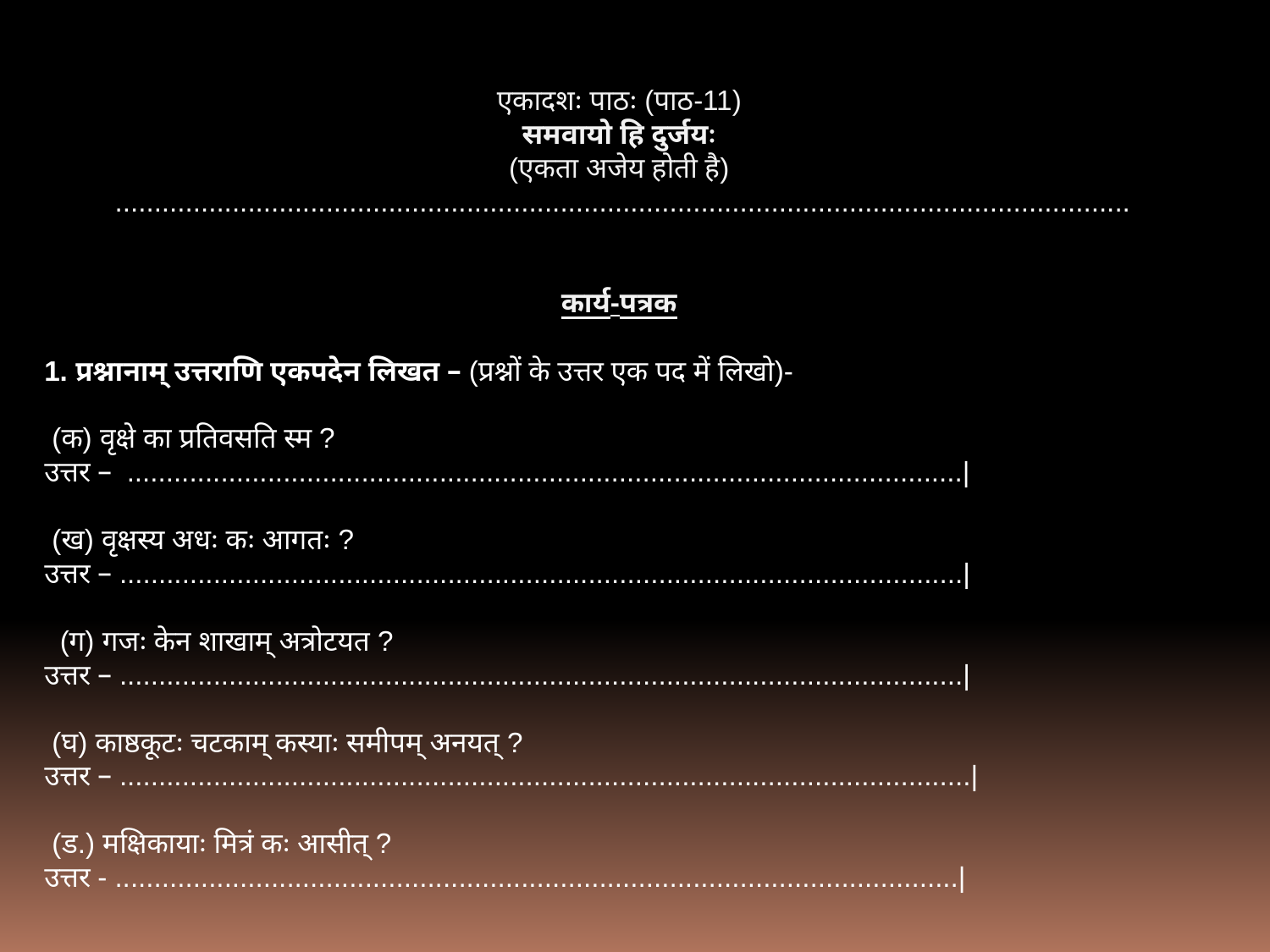

एकादशः पाठः (पाठ-11)
समवायो हि दुर्जयः
(एकता अजेय होती है)
         ..................................................................................................................................

कार्य-पत्रक

1. प्रश्नानाम् उत्तराणि एकपदेन लिखत – (प्रश्नों के उत्तर एक पद में लिखो)-

 (क) वृक्षे का प्रतिवसति स्म ?
उत्तर –  ...........................................................................................................|

 (ख) वृक्षस्य अधः कः आगतः ?
उत्तर – ............................................................................................................|

  (ग) गजः केन शाखाम् अत्रोटयत ?
उत्तर – ............................................................................................................|

 (घ) काष्ठकूटः चटकाम् कस्याः समीपम् अनयत् ?
उत्तर – .............................................................................................................|

 (ड.) मक्षिकायाः मित्रं कः आसीत् ?
उत्तर - ............................................................................................................|